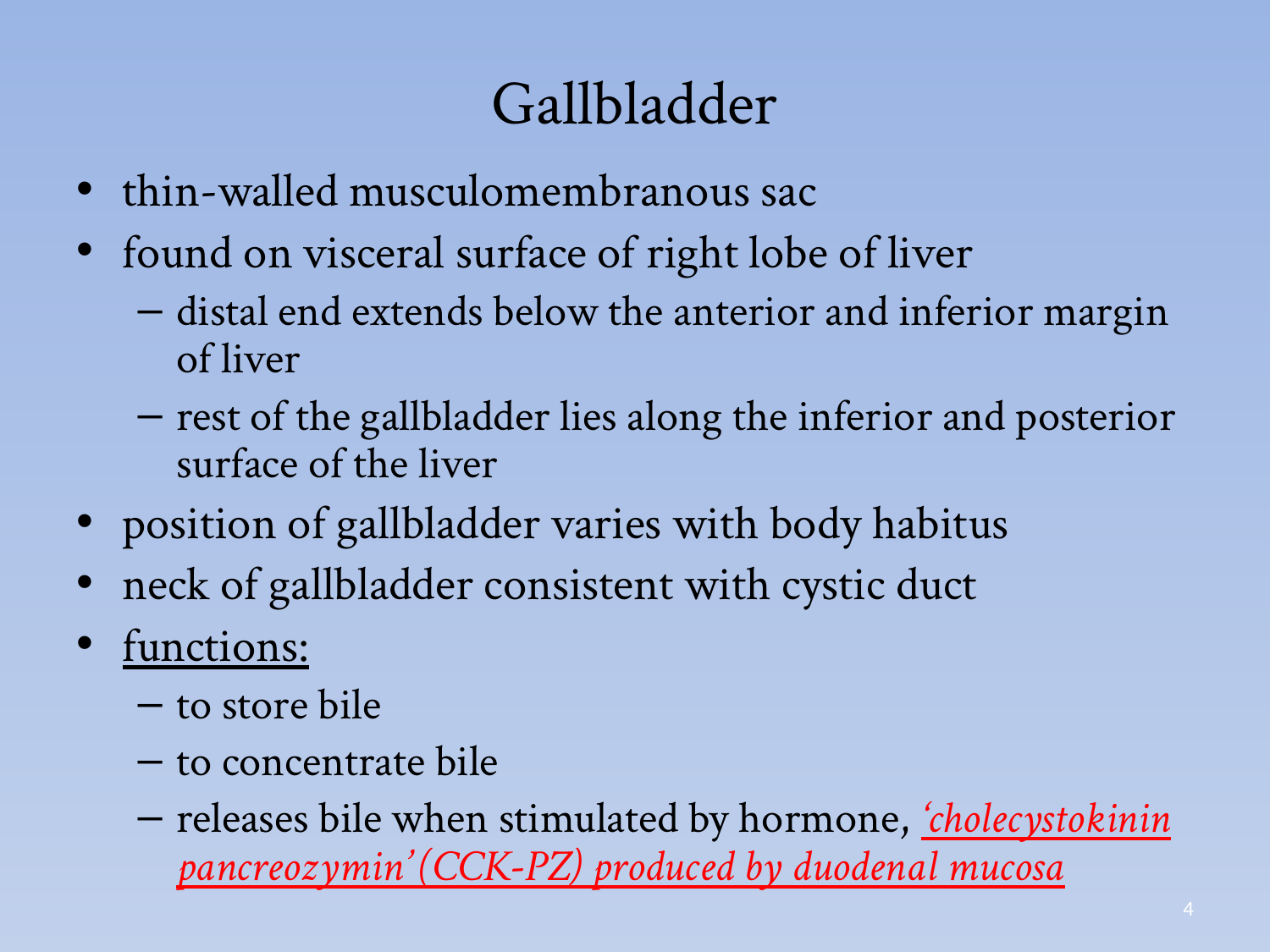

# Gallbladder
thin-walled musculomembranous sac
found on visceral surface of right lobe of liver
distal end extends below the anterior and inferior margin of liver
rest of the gallbladder lies along the inferior and posterior surface of the liver
position of gallbladder varies with body habitus
neck of gallbladder consistent with cystic duct
functions:
to store bile
to concentrate bile
releases bile when stimulated by hormone, ‘cholecystokinin pancreozymin’ (CCK-PZ) produced by duodenal mucosa

4